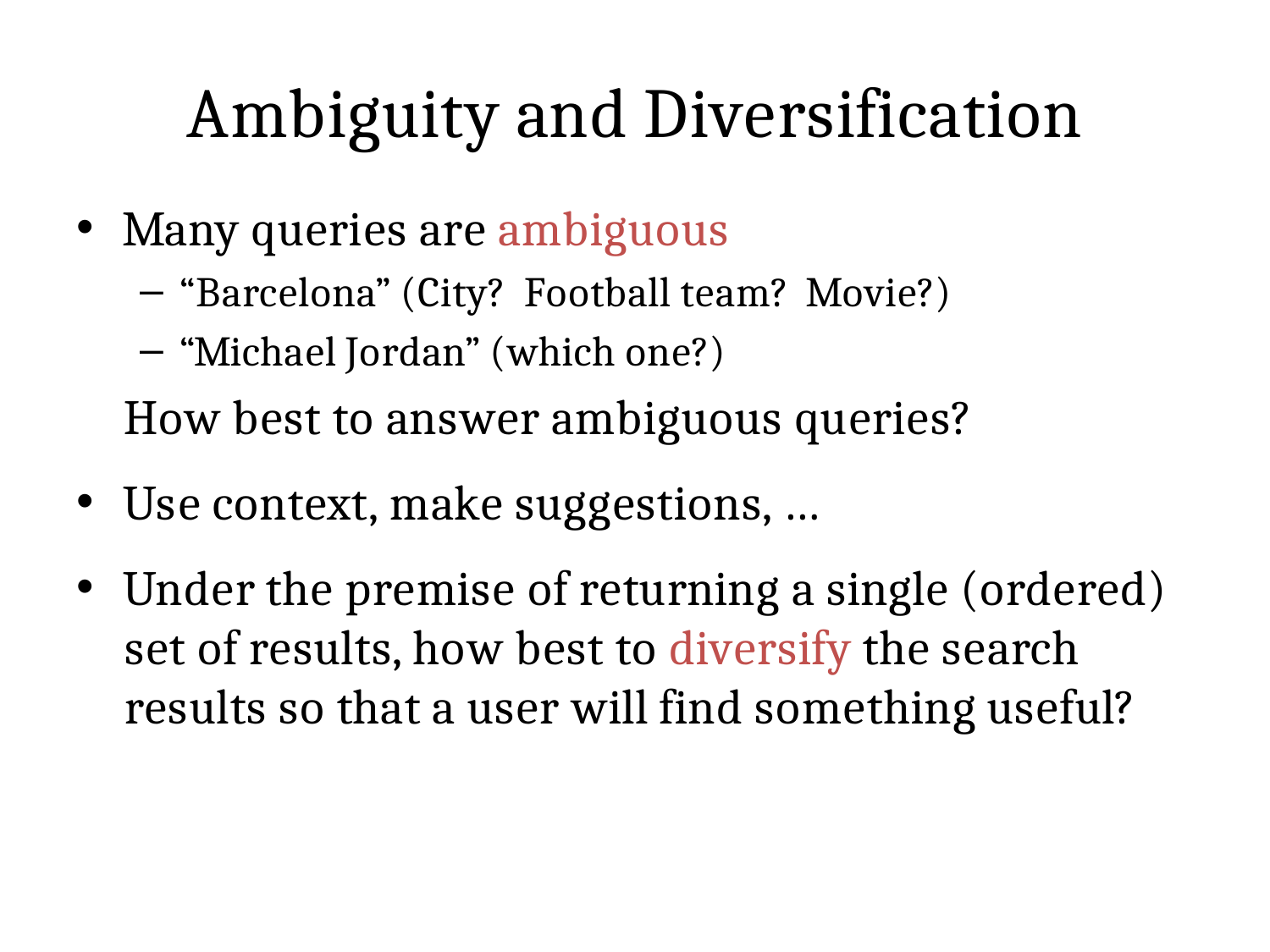

# Ambiguity and Diversification
Many queries are ambiguous
“Barcelona” (City?  Football team?  Movie?)
“Michael Jordan” (which one?)
	How best to answer ambiguous queries?
Use context, make suggestions, …
Under the premise of returning a single (ordered) set of results, how best to diversify the search results so that a user will find something useful?